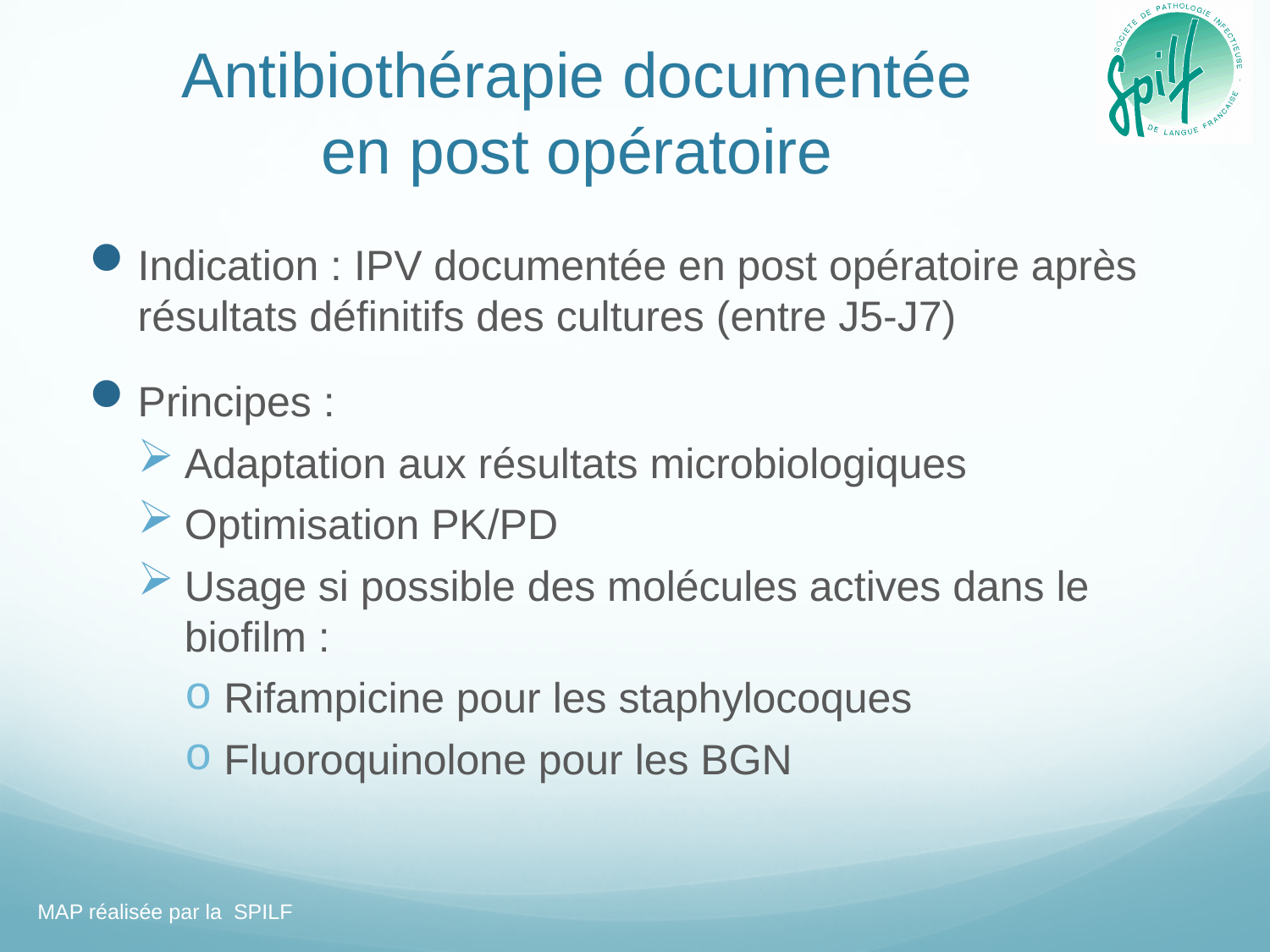

# Antibiothérapie documentée en post opératoire
Indication : IPV documentée en post opératoire après résultats définitifs des cultures (entre J5-J7)
Principes :
Adaptation aux résultats microbiologiques
Optimisation PK/PD
Usage si possible des molécules actives dans le biofilm :
Rifampicine pour les staphylocoques
Fluoroquinolone pour les BGN

MAP réalisée par la  SPILF